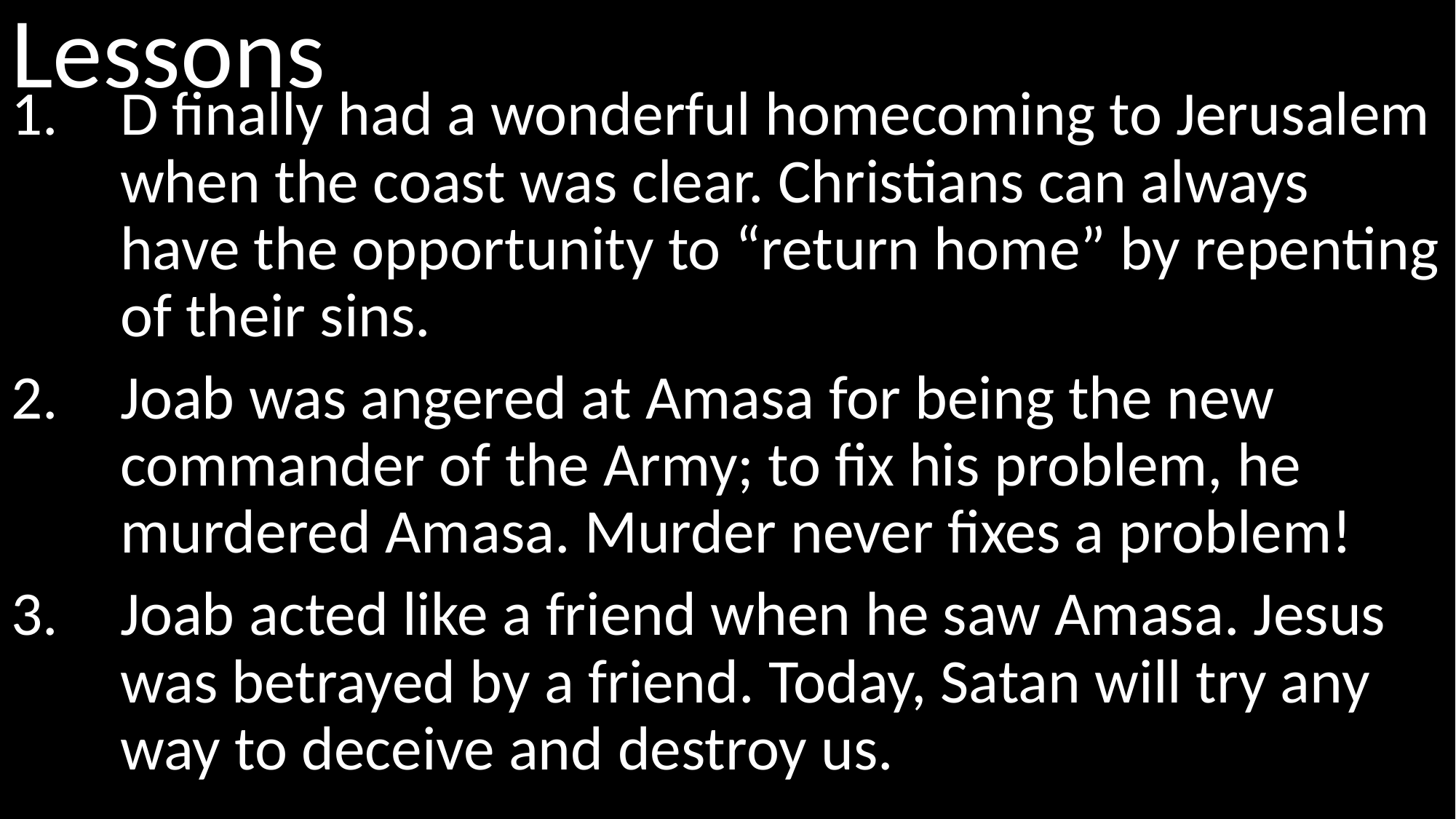

# Lessons
D finally had a wonderful homecoming to Jerusalem when the coast was clear. Christians can always have the opportunity to “return home” by repenting of their sins.
Joab was angered at Amasa for being the new commander of the Army; to fix his problem, he murdered Amasa. Murder never fixes a problem!
Joab acted like a friend when he saw Amasa. Jesus was betrayed by a friend. Today, Satan will try any way to deceive and destroy us.